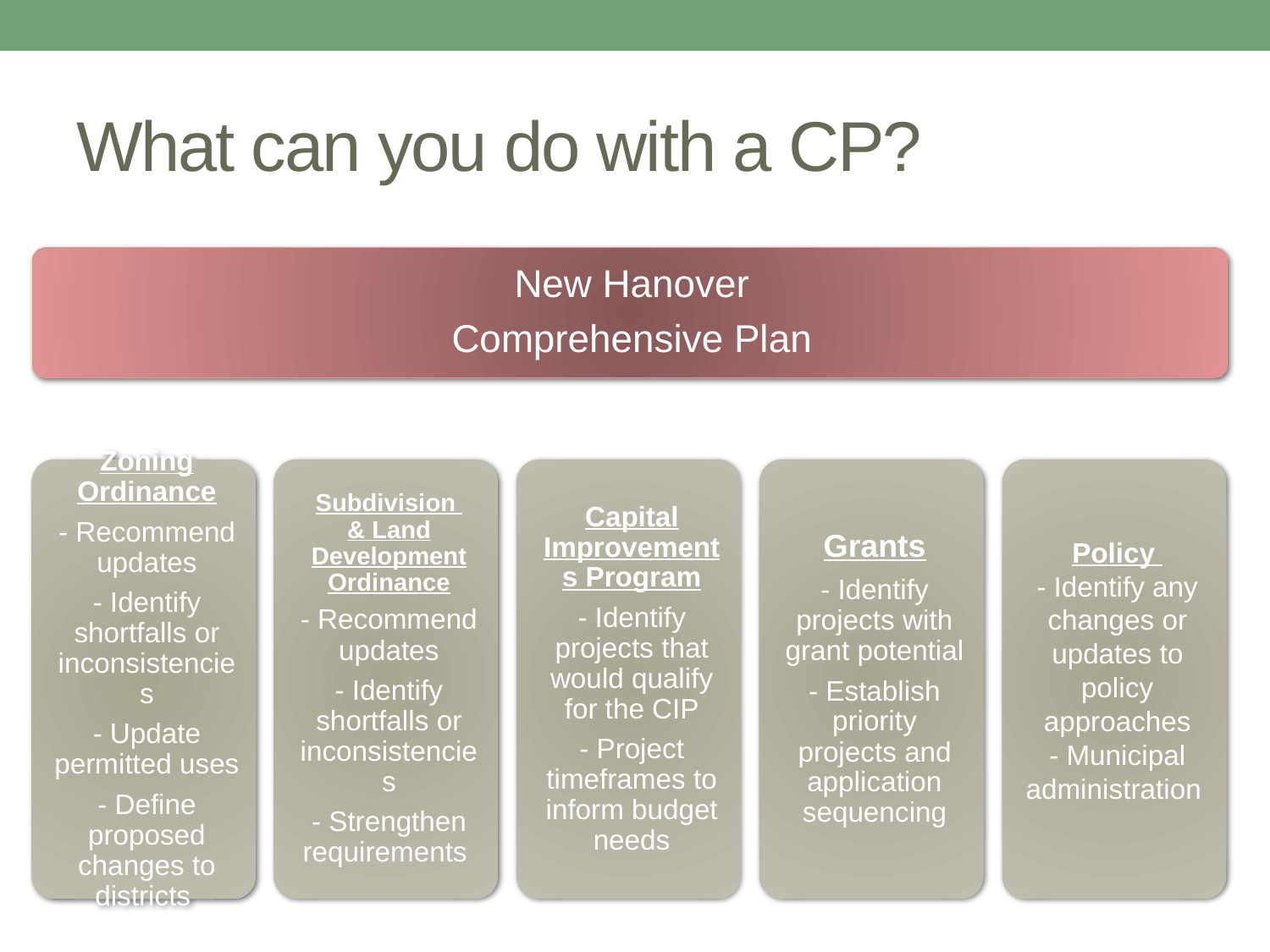

# What can you do with a CP?
New Hanover
Comprehensive Plan
Zoning Ordinance
- Recommend updates
- Identify shortfalls or inconsistencies
- Update permitted uses
- Define proposed changes to districts
Subdivision
& Land Development Ordinance
- Recommend updates
- Identify shortfalls or inconsistencies
- Strengthen requirements
Capital Improvements Program
- Identify projects that would qualify for the CIP
- Project timeframes to inform budget needs
Grants
- Identify projects with grant potential
- Establish priority projects and application sequencing
Policy
- Identify any changes or updates to policy approaches
- Municipal administration